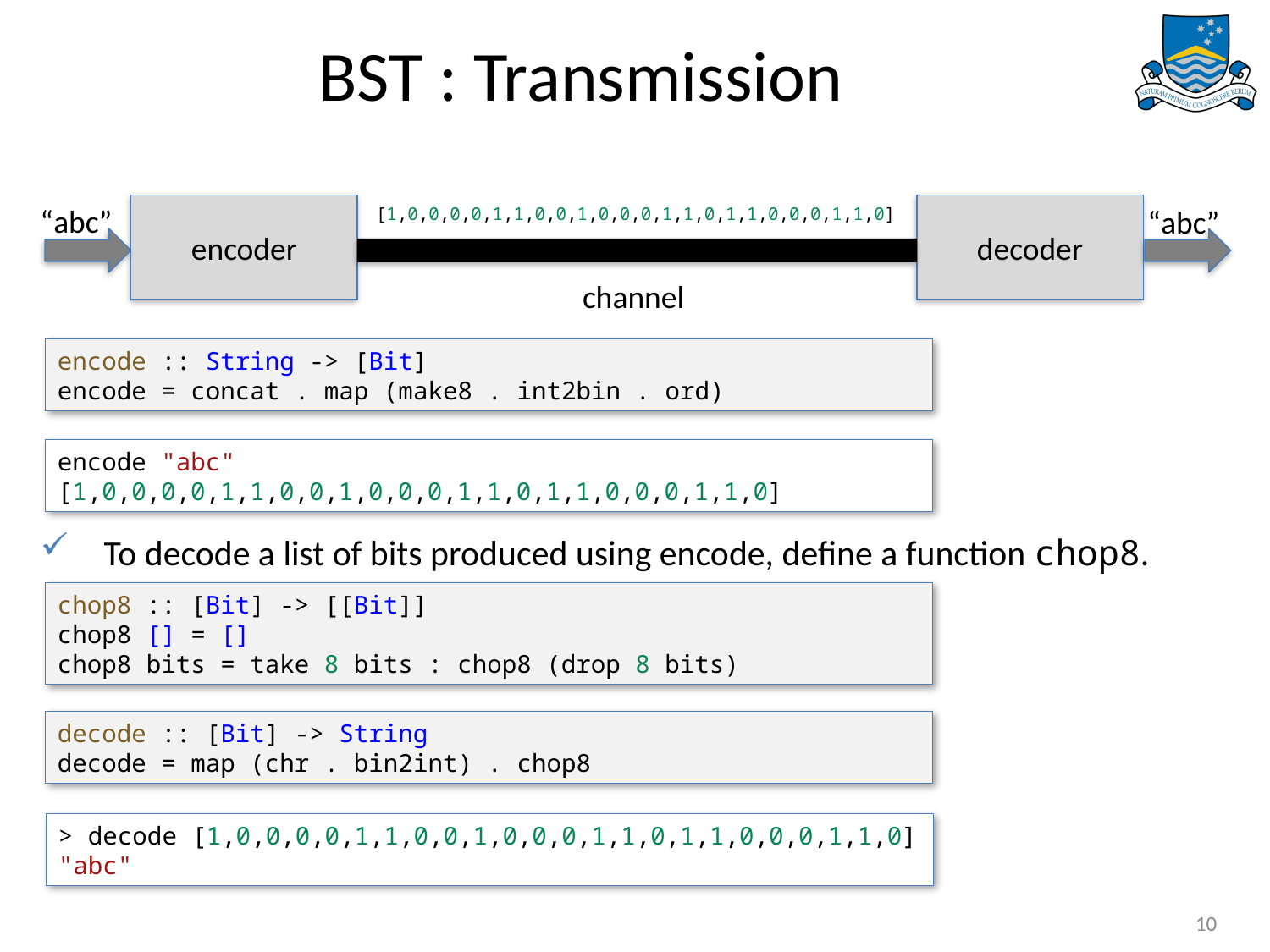

# BST : Transmission
encoder
decoder
“abc”
[1,0,0,0,0,1,1,0,0,1,0,0,0,1,1,0,1,1,0,0,0,1,1,0]
“abc”

channel
encode :: String -> [Bit]
encode = concat . map (make8 . int2bin . ord)
encode "abc"
[1,0,0,0,0,1,1,0,0,1,0,0,0,1,1,0,1,1,0,0,0,1,1,0]
To decode a list of bits produced using encode, define a function chop8.

chop8 :: [Bit] -> [[Bit]]
chop8 [] = []
chop8 bits = take 8 bits : chop8 (drop 8 bits)
decode :: [Bit] -> String
decode = map (chr . bin2int) . chop8
> decode [1,0,0,0,0,1,1,0,0,1,0,0,0,1,1,0,1,1,0,0,0,1,1,0]
"abc"
10